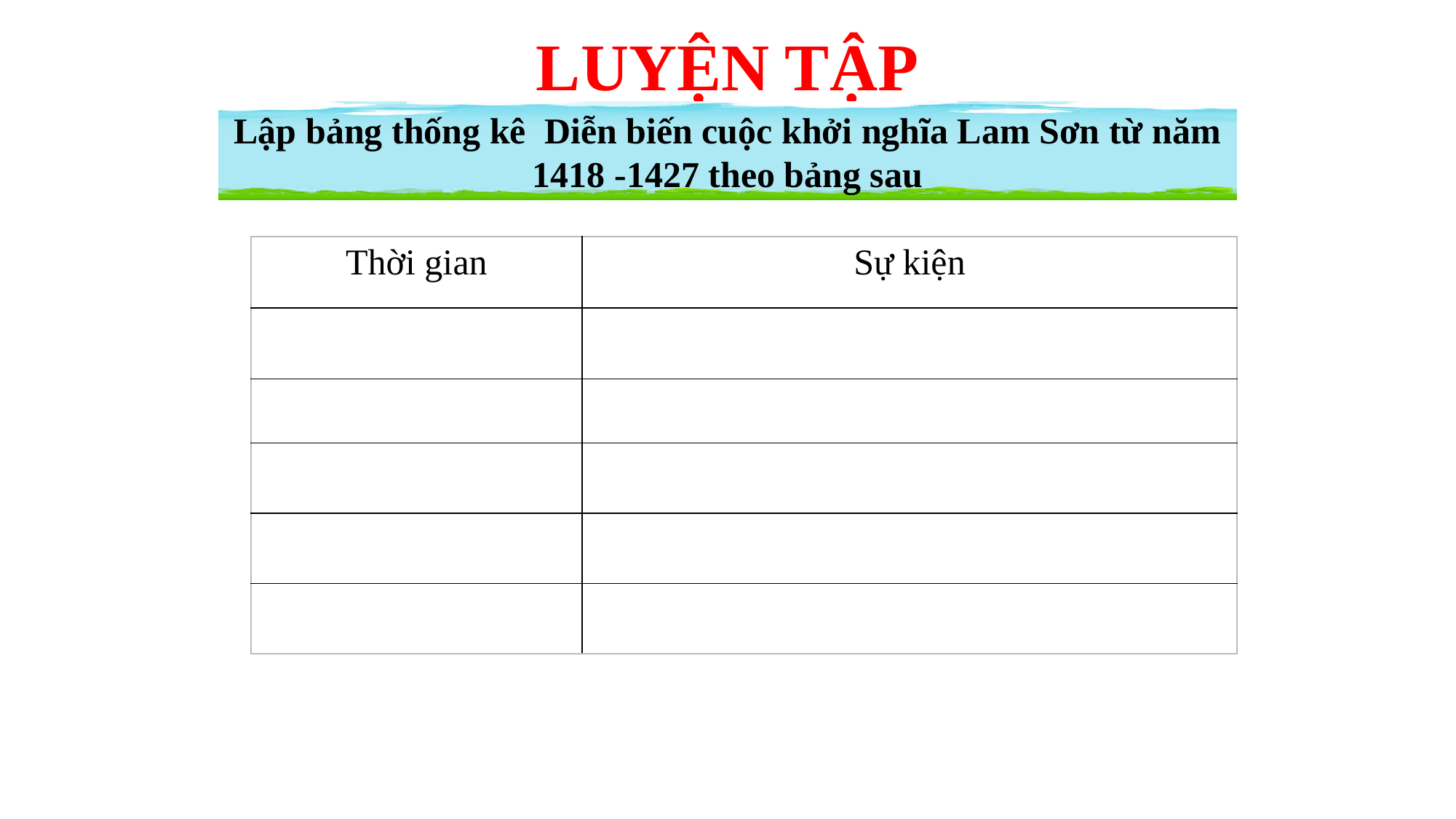

# LUYỆN TẬP
Lập bảng thống kê  Diễn biến cuộc khởi nghĩa Lam Sơn từ năm 1418 -1427 theo bảng sau
| Thời gian | Sự kiện |
| --- | --- |
|  |  |
|  |  |
|  |  |
|  |  |
|  |  |